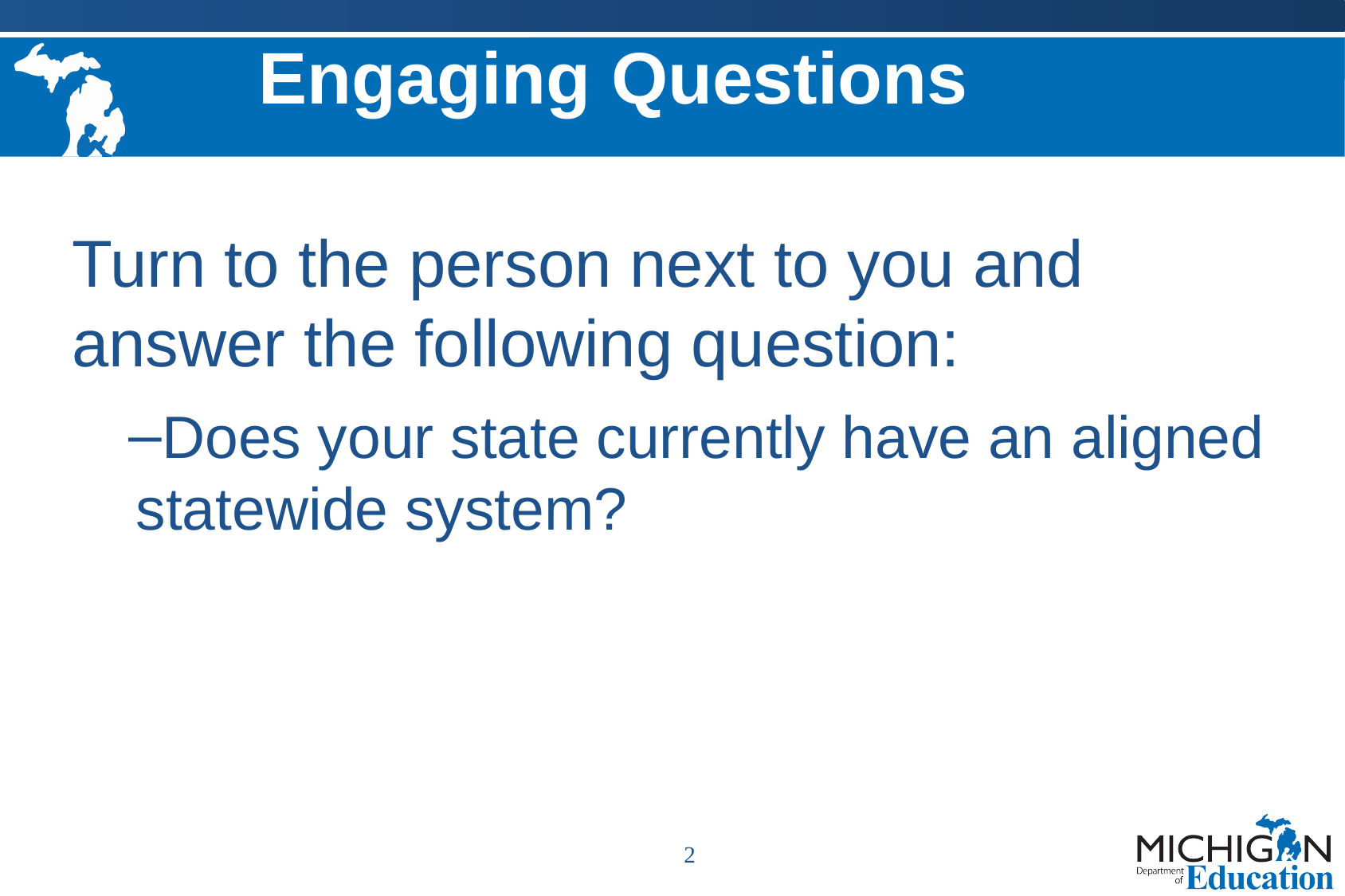

# Engaging Questions
Turn to the person next to you and answer the following question:
Does your state currently have an aligned statewide system?

2